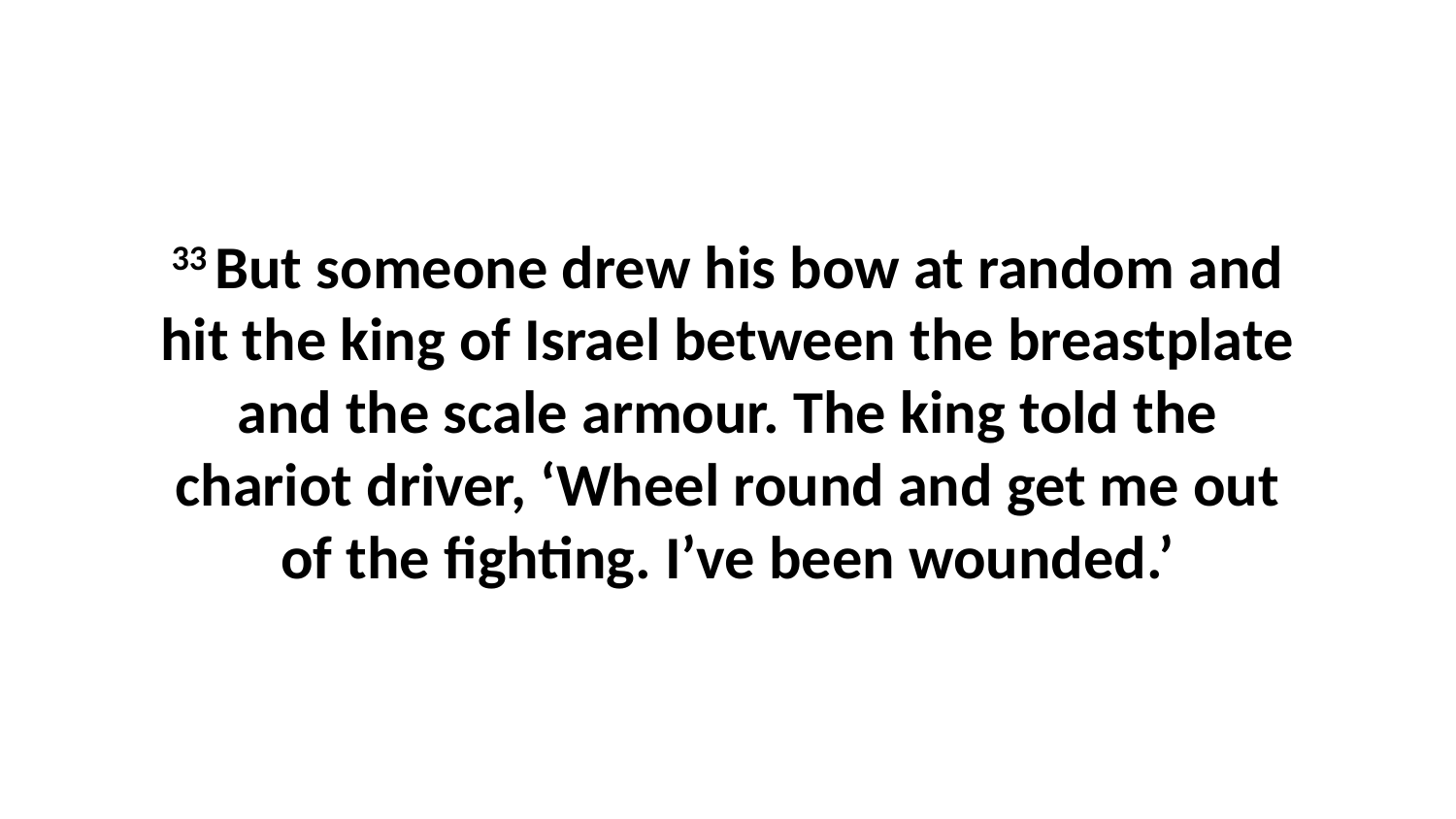

33 But someone drew his bow at random and hit the king of Israel between the breastplate and the scale armour. The king told the chariot driver, ‘Wheel round and get me out of the fighting. I’ve been wounded.’